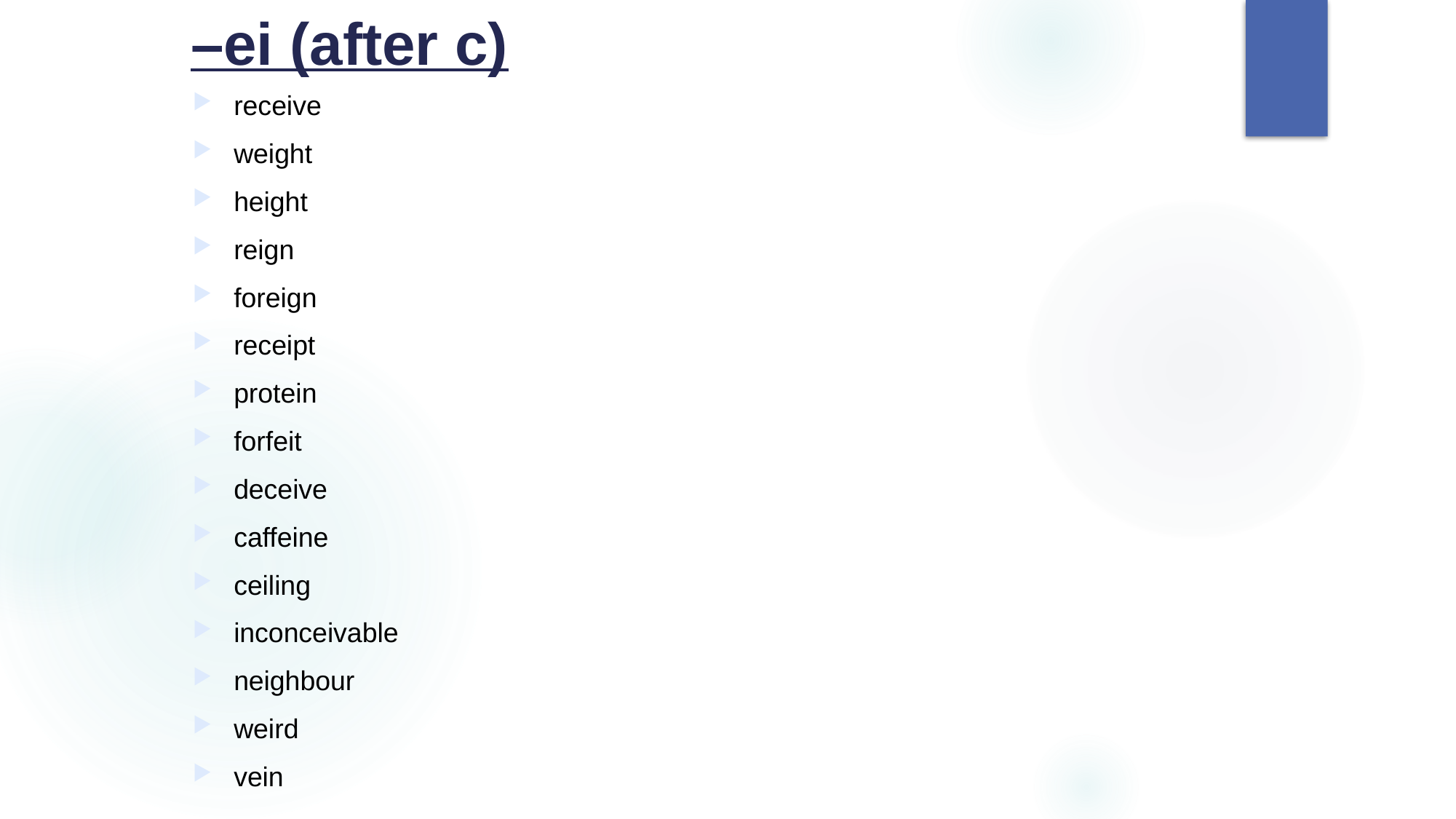

# –ei (after c)
receive
weight
height
reign
foreign
receipt
protein
forfeit
deceive
caffeine
ceiling
inconceivable
neighbour
weird
vein